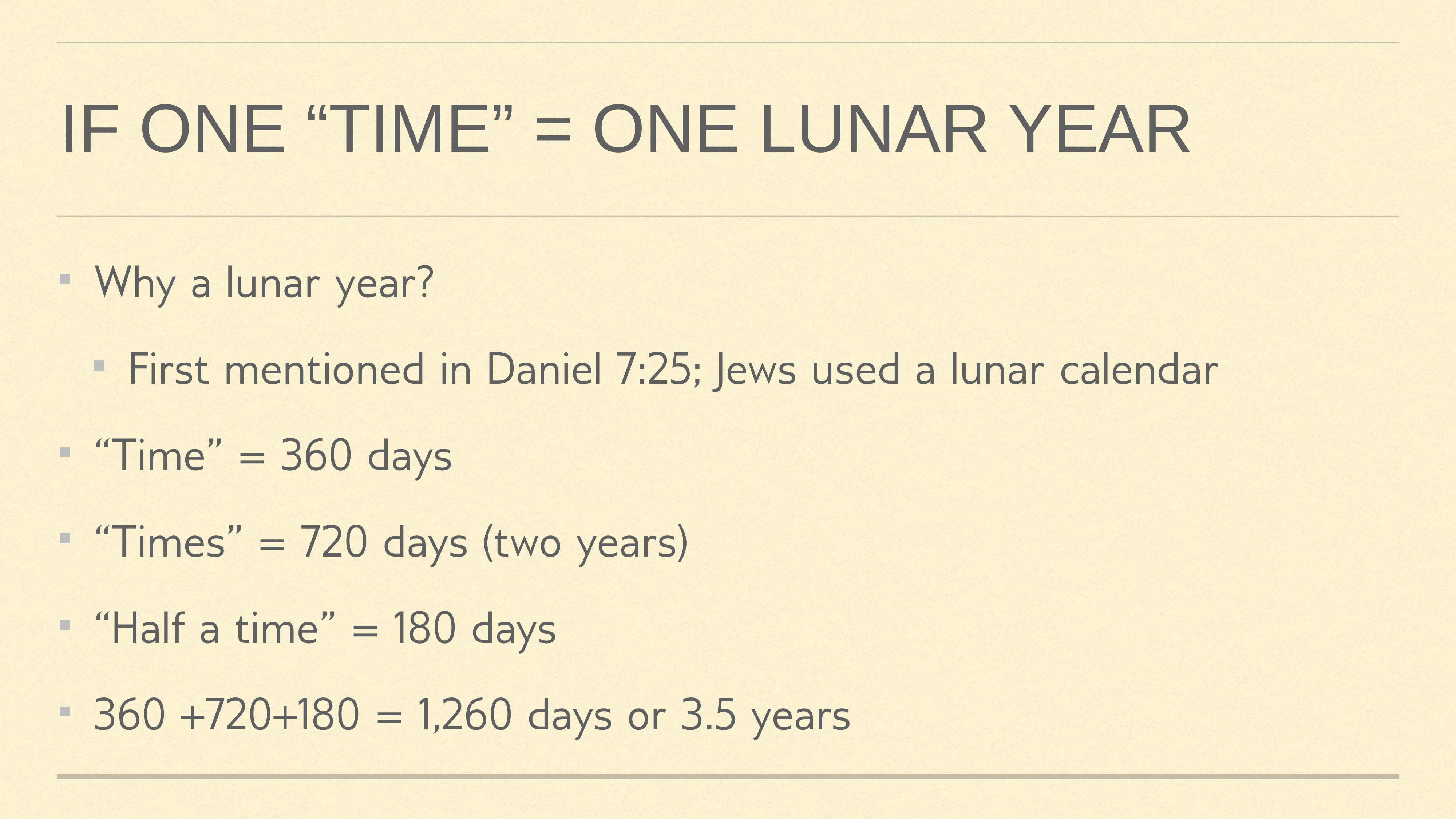

# If one “time” = one lunar year
Why a lunar year?
First mentioned in Daniel 7:25; Jews used a lunar calendar
“Time” = 360 days
“Times” = 720 days (two years)
“Half a time” = 180 days
360 +720+180 = 1,260 days or 3.5 years